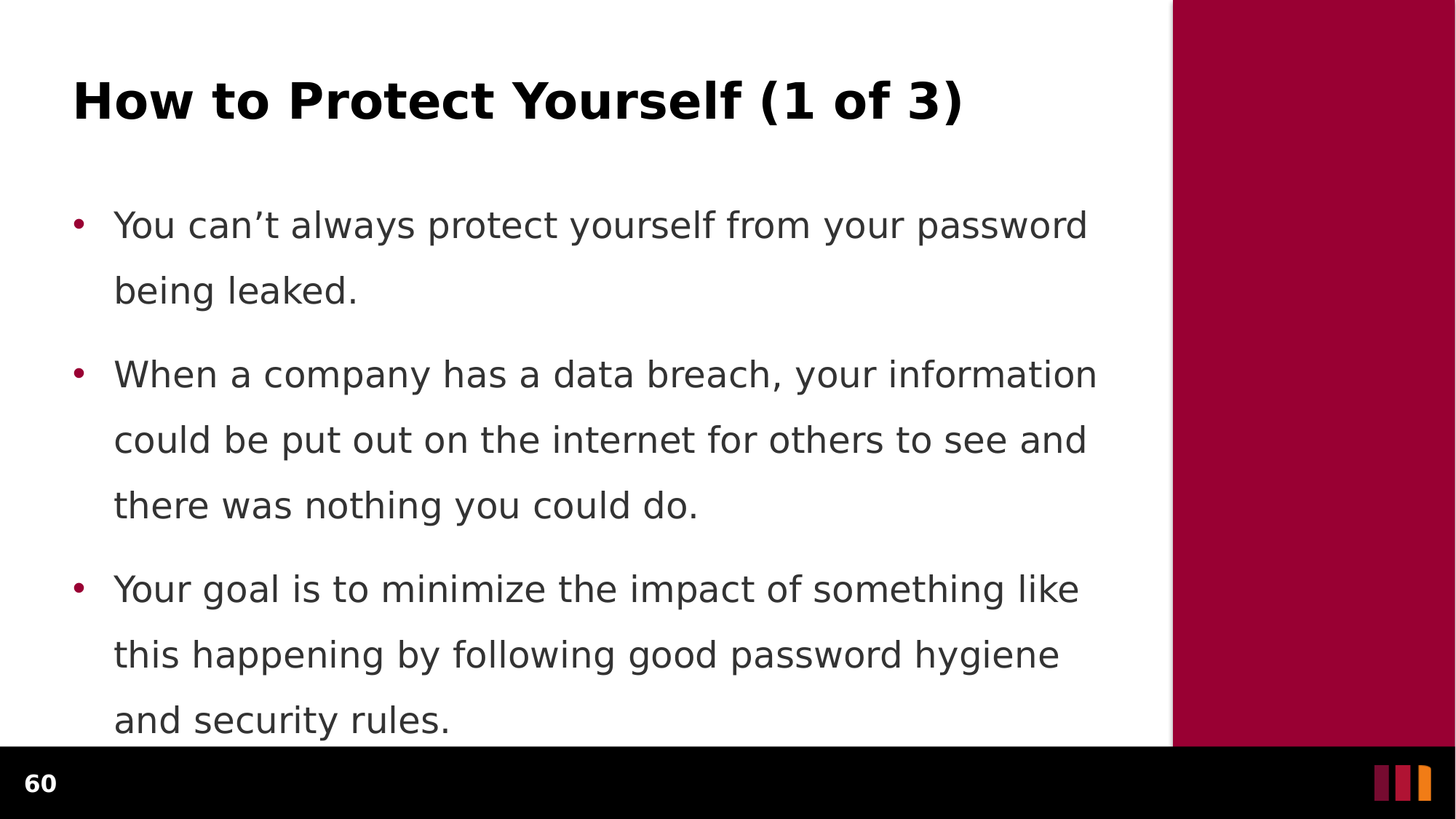

# How to Protect Yourself (1 of 3)
You can’t always protect yourself from your password being leaked.
When a company has a data breach, your information could be put out on the internet for others to see and there was nothing you could do.
Your goal is to minimize the impact of something like this happening by following good password hygiene and security rules.
60